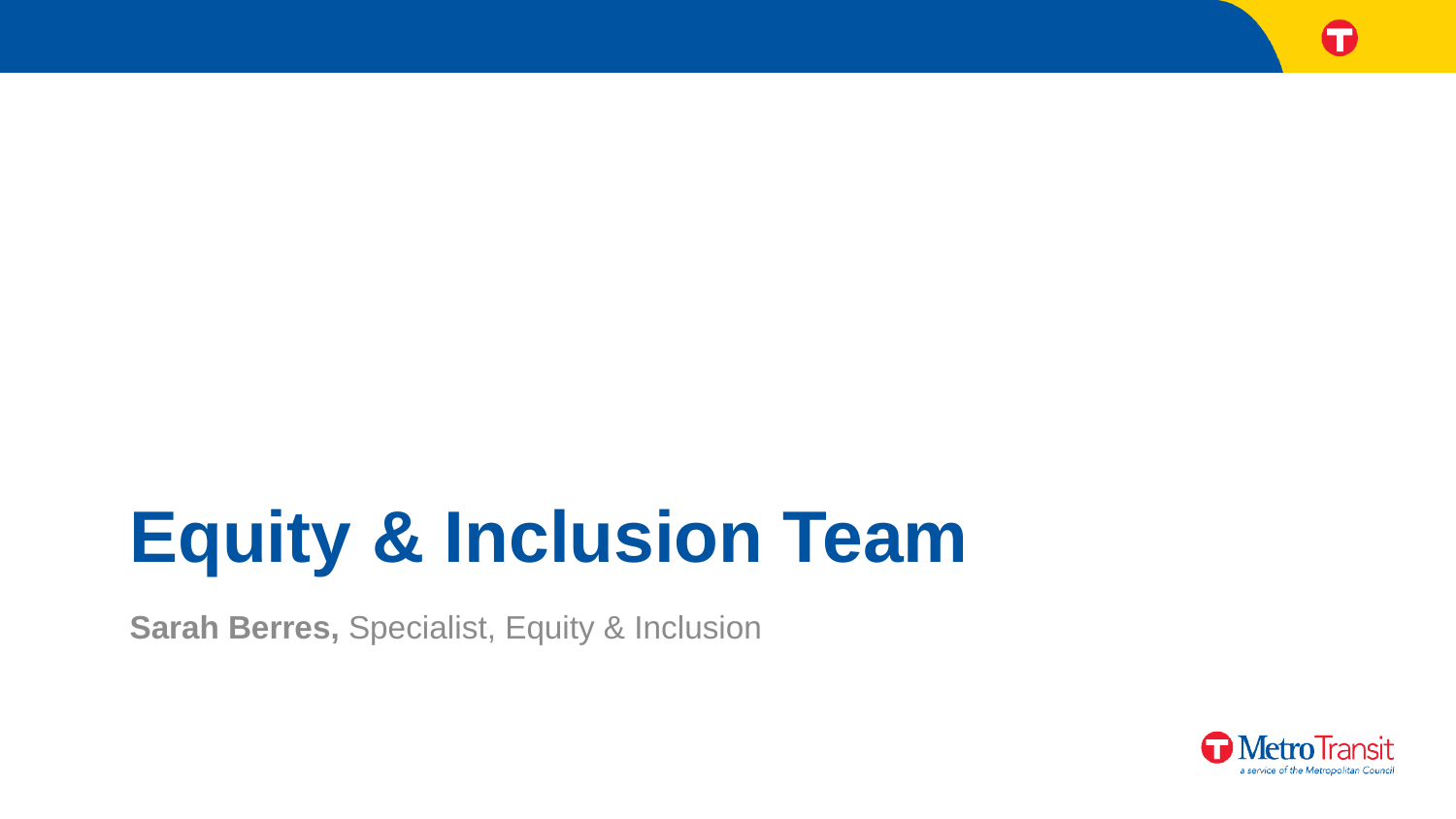

# Equity & Inclusion Team
Sarah Berres, Specialist, Equity & Inclusion